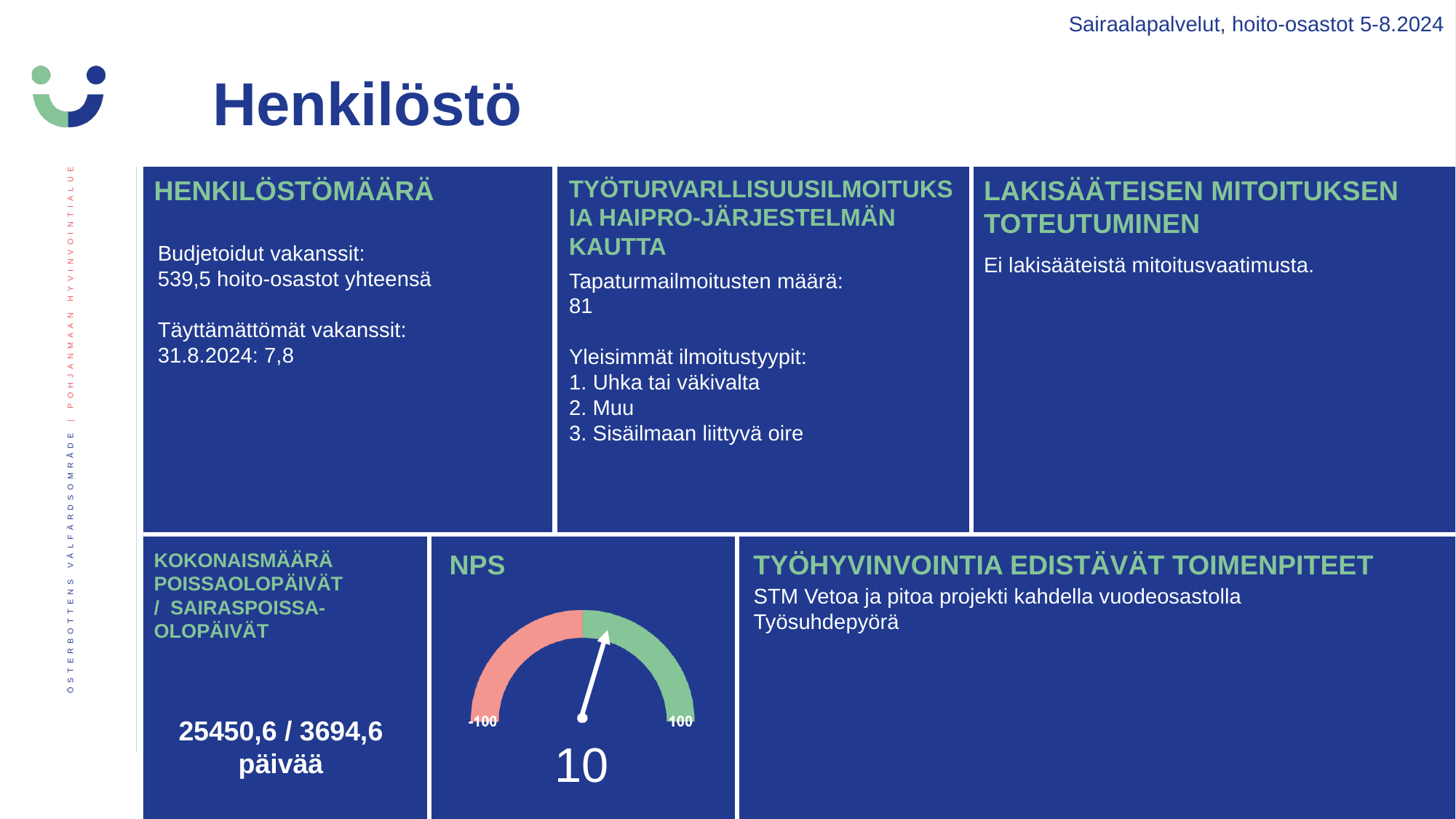

Sairaalapalvelut, hoito-osastot 5-8.2024
Henkilöstö
HENKILÖSTÖMÄÄRÄ
TYÖTURVARLLISUUSILMOITUKSIA HAIPRO-JÄRJESTELMÄN KAUTTA
LAKISÄÄTEISEN MITOITUKSEN TOTEUTUMINEN
Budjetoidut vakanssit:
539,5 hoito-osastot yhteensä

Täyttämättömät vakanssit:
31.8.2024: 7,8

Ei lakisääteistä mitoitusvaatimusta.
Tapaturmailmoitusten määrä:
81

Yleisimmät ilmoitustyypit:
1. Uhka tai väkivalta
2. Muu
3. Sisäilmaan liittyvä oire
TYÖHYVINVOINTIA EDISTÄVÄT TOIMENPITEET
KOKONAISMÄÄRÄ POISSAOLOPÄIVÄT/  SAIRASPOISSA-OLOPÄIVÄT
STM Vetoa ja pitoa projekti kahdella vuodeosastolla
Työsuhdepyörä

25450,6 / 3694,6 päivää

10